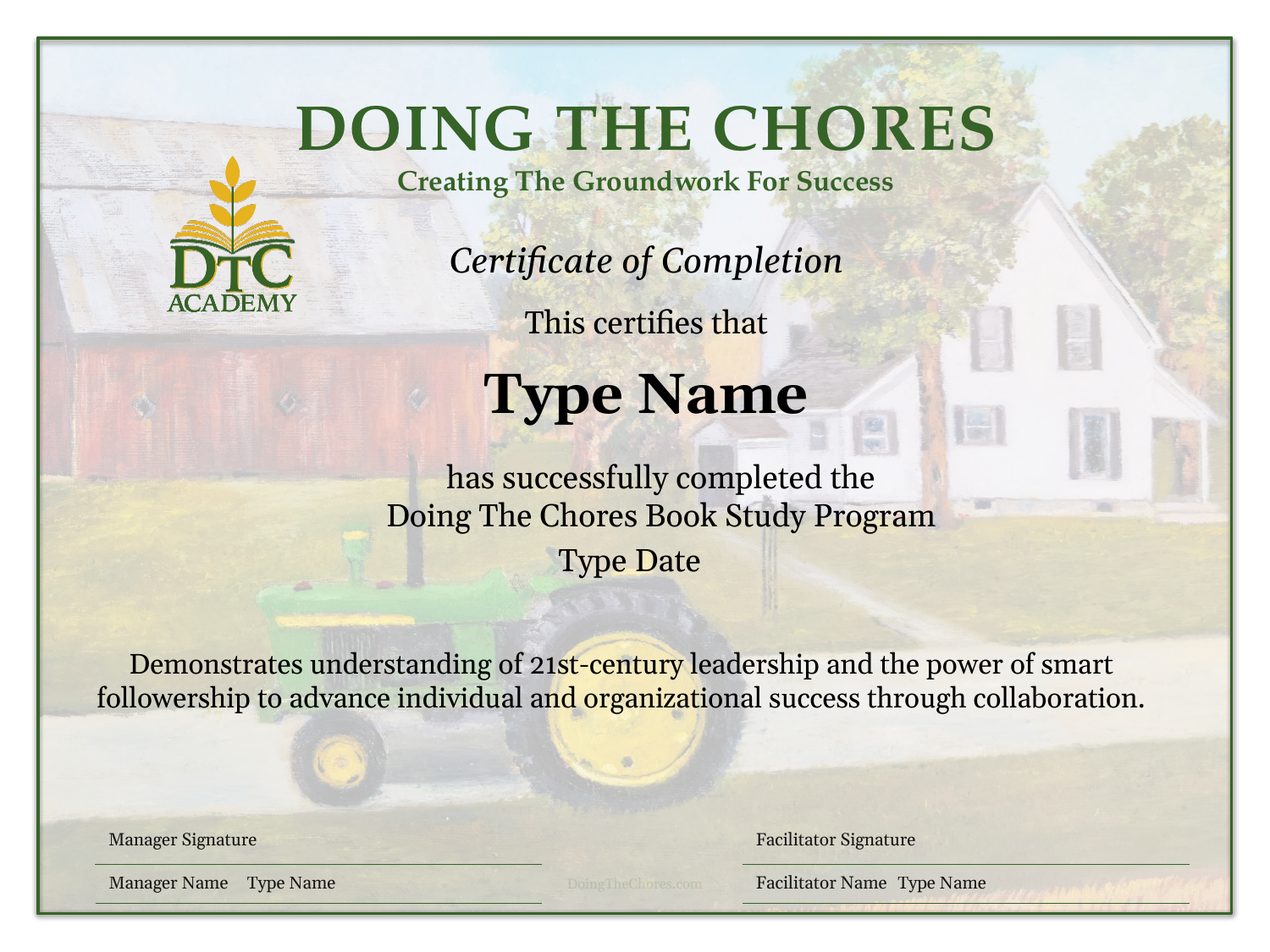

Type Name
Type Date
Type Name
Type Name